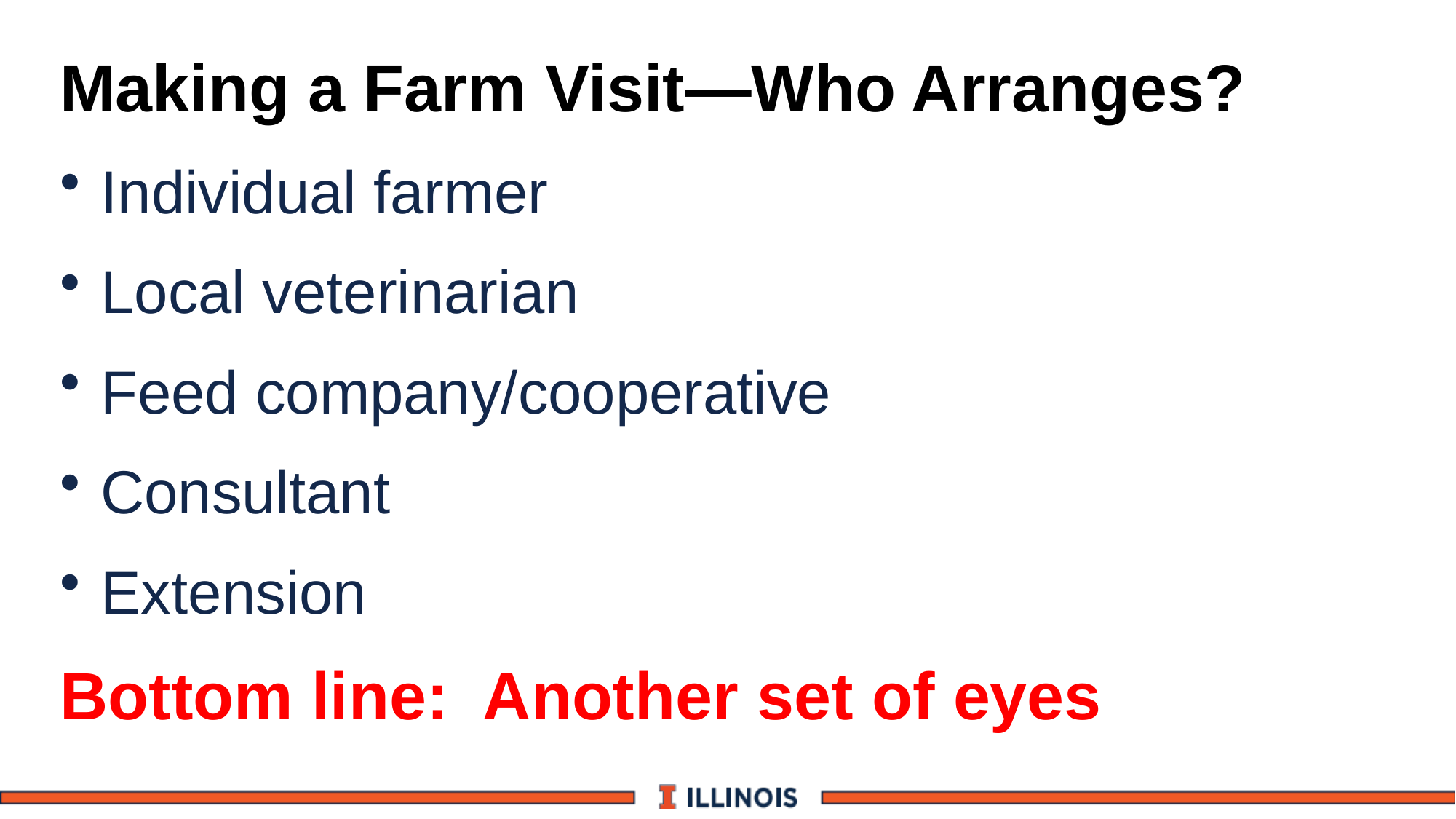

# Making a Farm Visit—Who Arranges?
Individual farmer
Local veterinarian
Feed company/cooperative
Consultant
Extension
Bottom line:  Another set of eyes